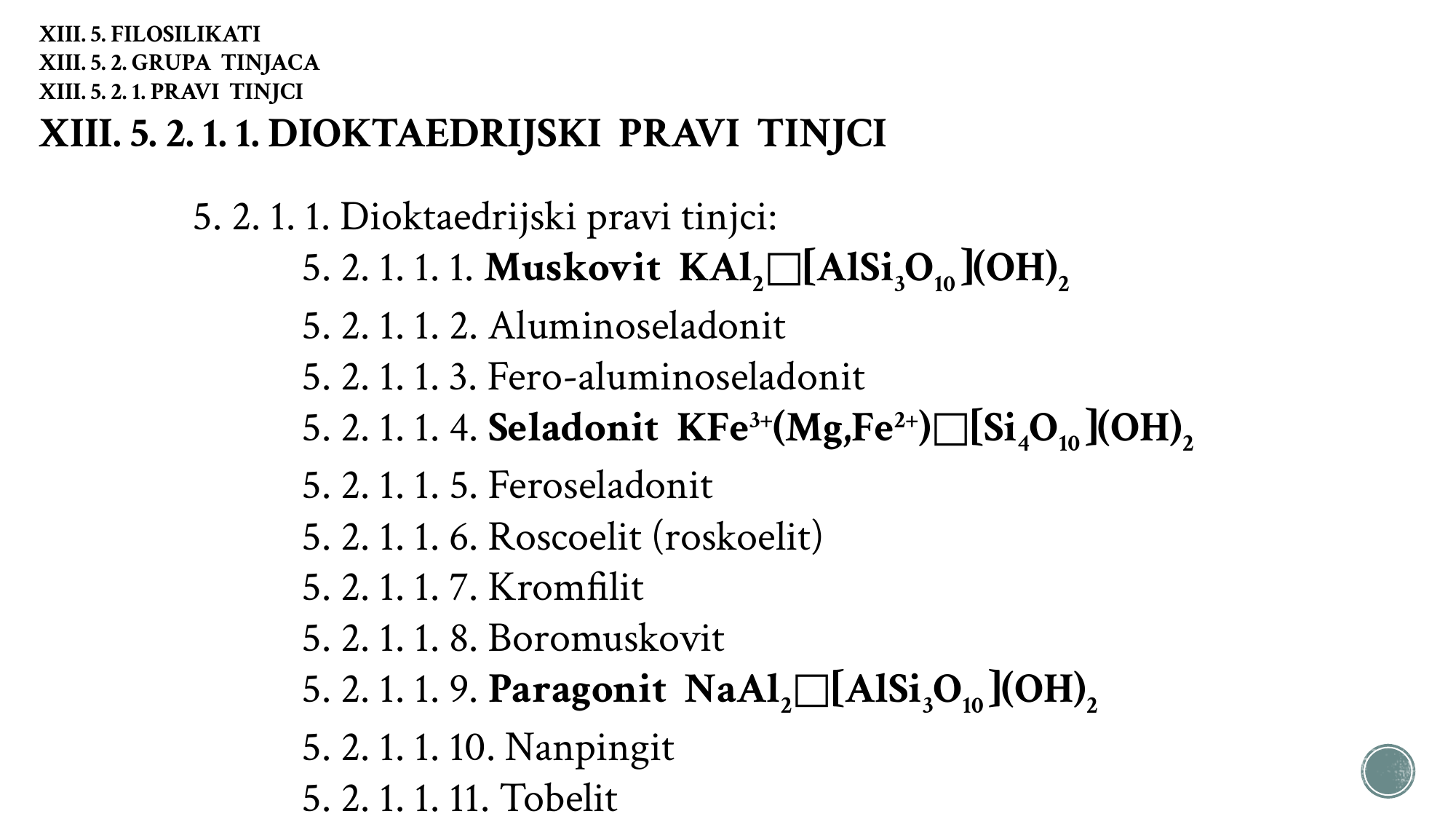

XIII. 5. FILOSILIKATI
XIII. 5. 2. GRUPA  TINJACA
XIII. 5. 2. 1. PRAVI  TINJCI
XIII. 5. 2. 1. 1. DIOKTAEDRIJSKI  PRAVI  TINJCI
5. 2. 1. 1. Dioktaedrijski pravi tinjci:
	5. 2. 1. 1. 1. Muskovit  KAl2□[AlSi3O10 ](OH)2
	5. 2. 1. 1. 2. Aluminoseladonit
	5. 2. 1. 1. 3. Fero-aluminoseladonit
	5. 2. 1. 1. 4. Seladonit  KFe3+(Mg,Fe2+)□[Si4O10 ](OH)2
	5. 2. 1. 1. 5. Feroseladonit
	5. 2. 1. 1. 6. Roscoelit (roskoelit)
	5. 2. 1. 1. 7. Kromfilit
	5. 2. 1. 1. 8. Boromuskovit
	5. 2. 1. 1. 9. Paragonit  NaAl2□[AlSi3O10 ](OH)2
	5. 2. 1. 1. 10. Nanpingit
	5. 2. 1. 1. 11. Tobelit